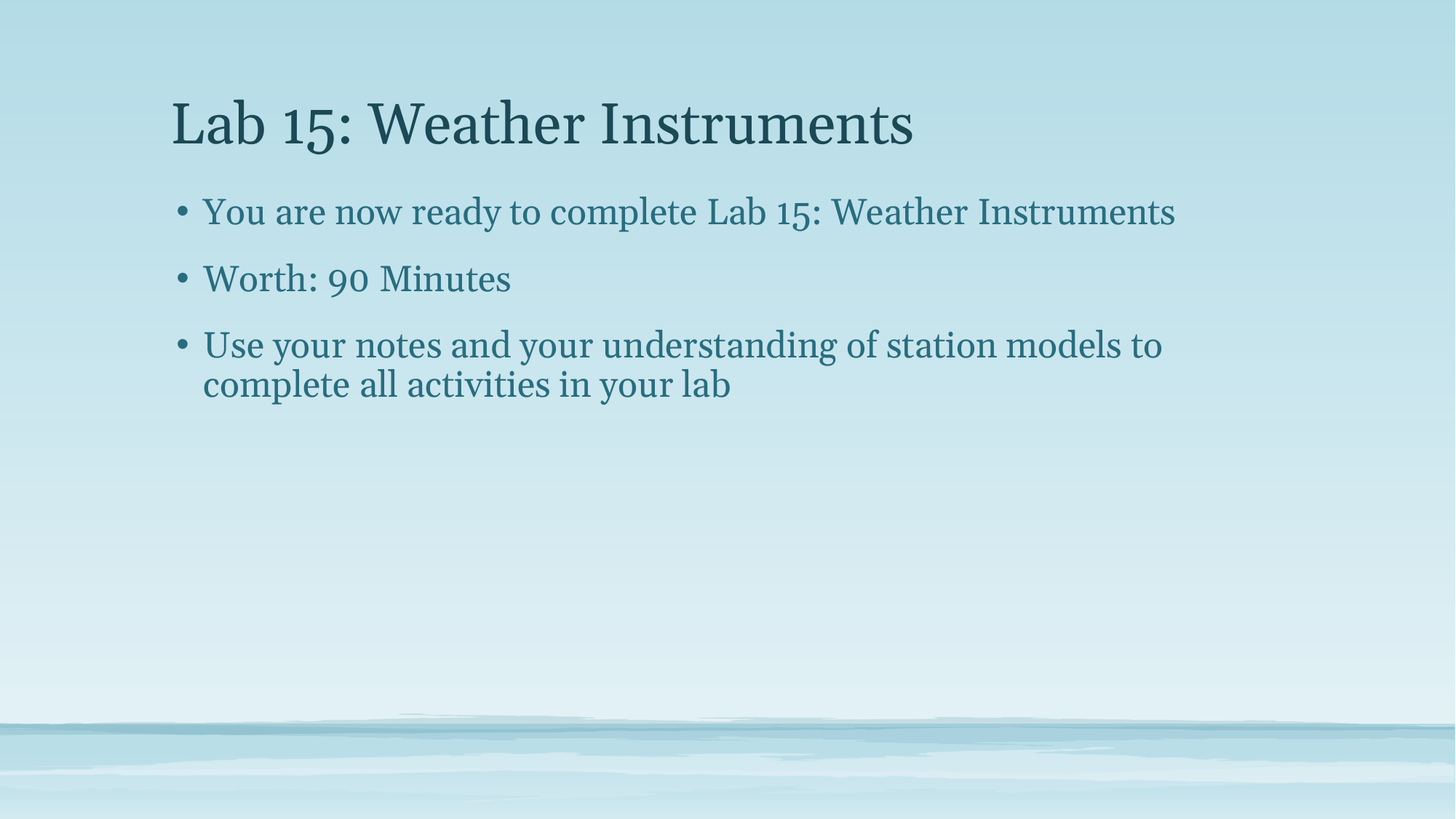

# Lab 15: Weather Instruments
You are now ready to complete Lab 15: Weather Instruments
Worth: 90 Minutes
Use your notes and your understanding of station models to complete all activities in your lab